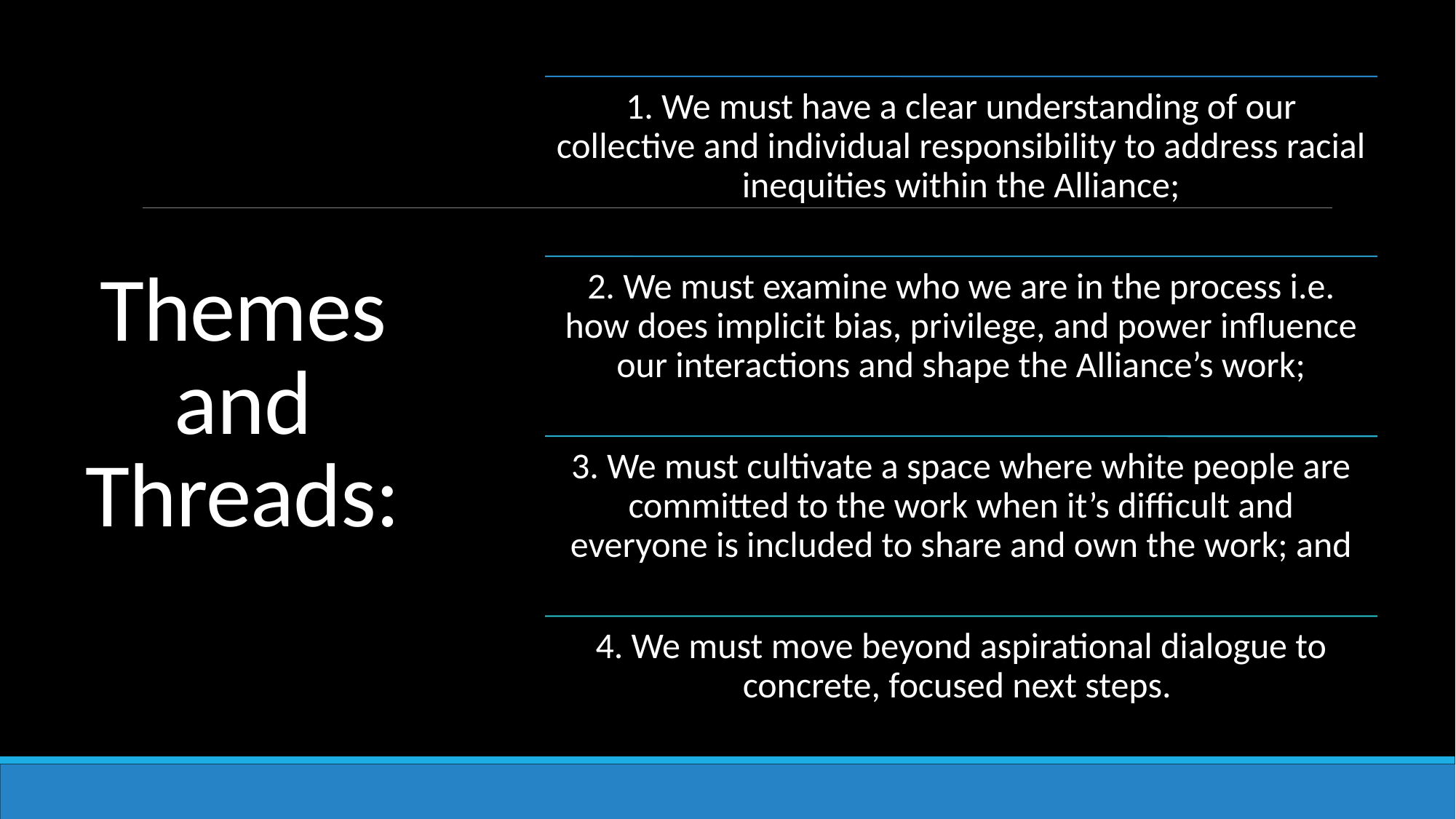

# Themes and Threads:
1. We must have a clear understanding of our collective and individual responsibility to address racial inequities within the Alliance;
2. We must examine who we are in the process i.e. how does implicit bias, privilege, and power influence our interactions and shape the Alliance’s work;
3. We must cultivate a space where white people are committed to the work when it’s difficult and everyone is included to share and own the work; and
4. We must move beyond aspirational dialogue to concrete, focused next steps.